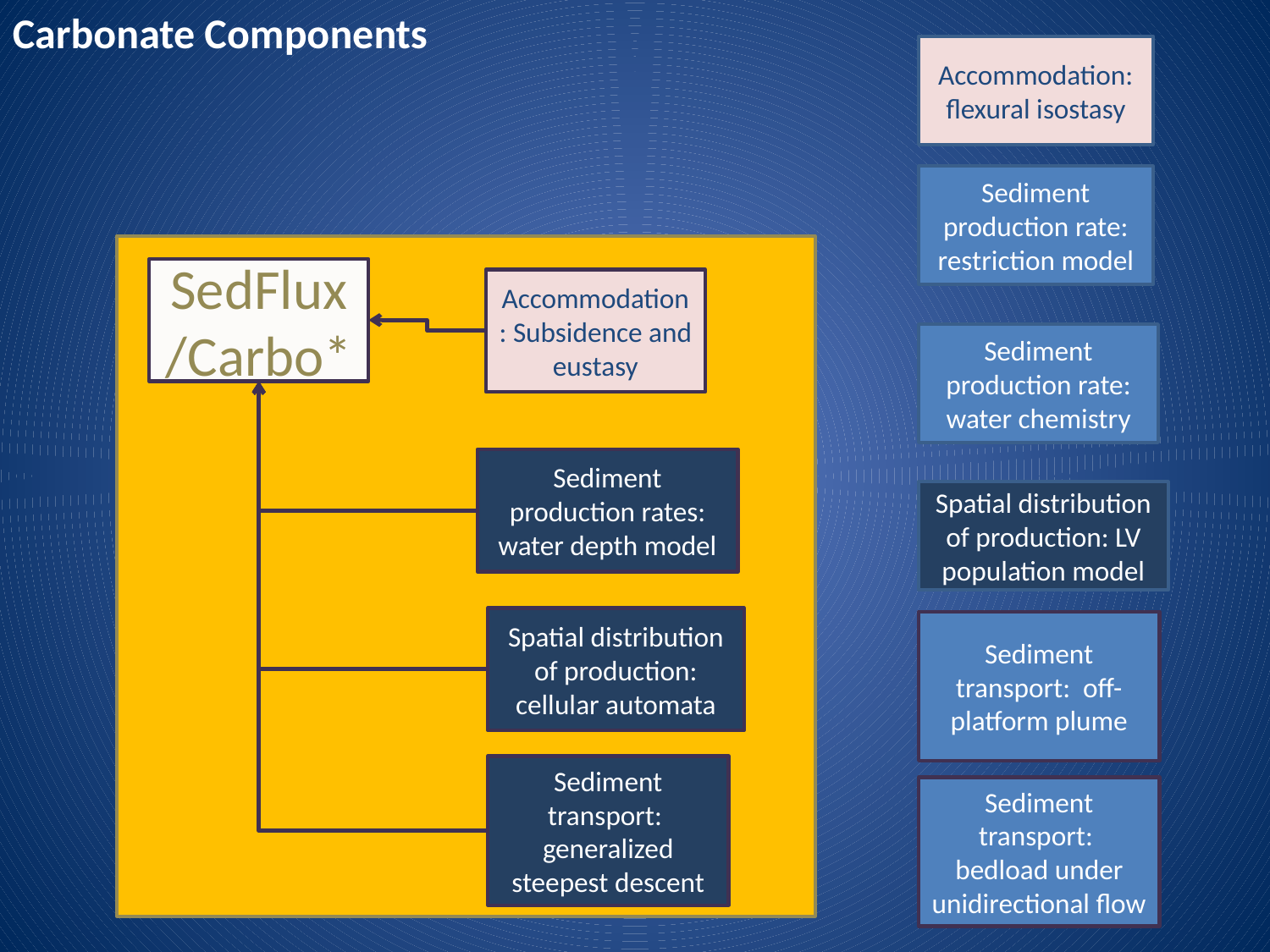

Carbonate Components
Accommodation: flexural isostasy
Sediment production rate: restriction model

SedFlux/Carbo*
Accommodation: Subsidence and eustasy
Sediment production rate: water chemistry
Sediment production rates: water depth model
Spatial distribution of production: LV population model
Spatial distribution of production: cellular automata
Sediment transport:  off-platform plume
Sediment transport:  generalized steepest descent
Sediment transport:  bedload under unidirectional flow